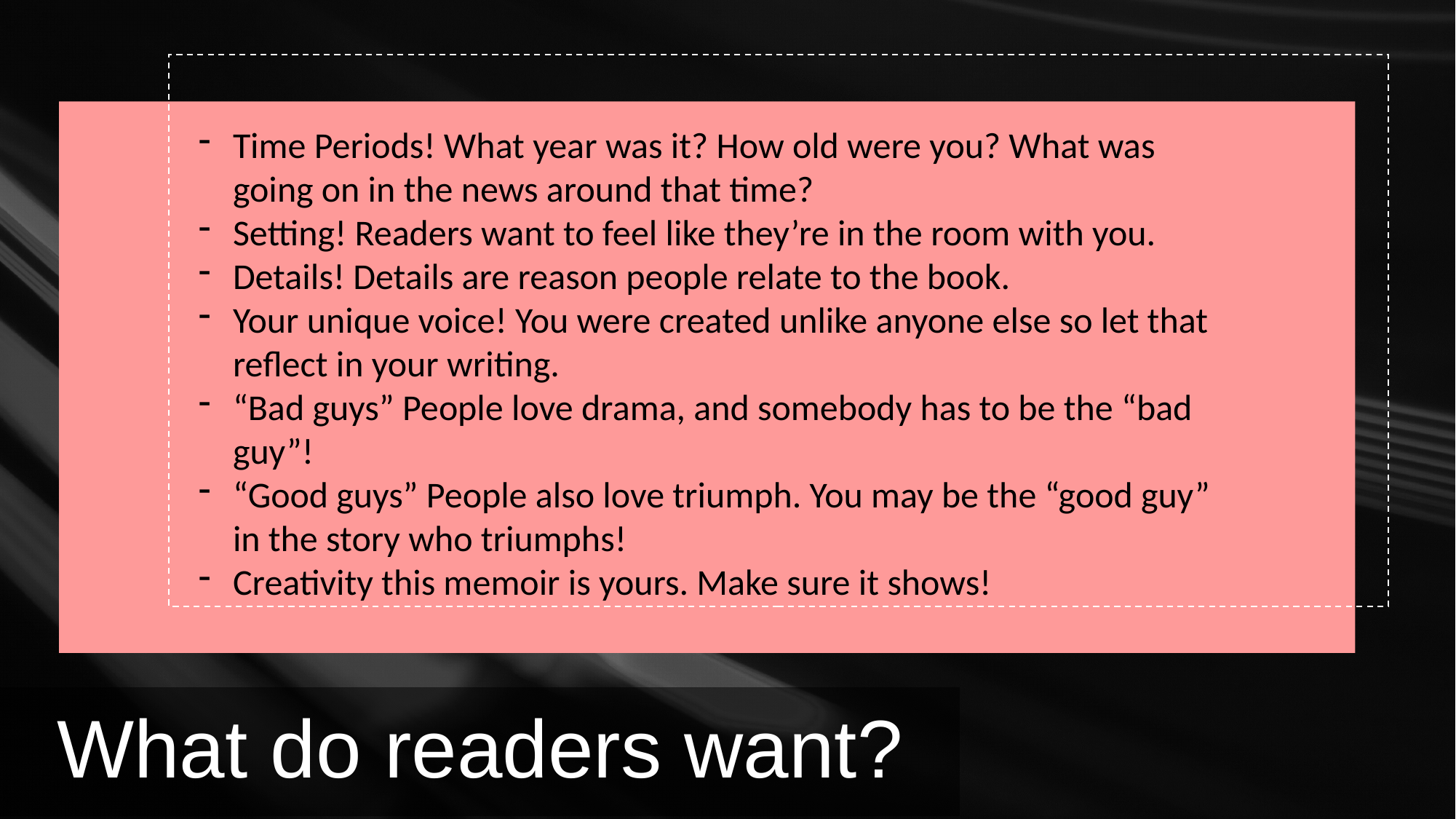

Time Periods! What year was it? How old were you? What was going on in the news around that time?
Setting! Readers want to feel like they’re in the room with you.
Details! Details are reason people relate to the book.
Your unique voice! You were created unlike anyone else so let that reflect in your writing.
“Bad guys” People love drama, and somebody has to be the “bad guy”!
“Good guys” People also love triumph. You may be the “good guy” in the story who triumphs!
Creativity this memoir is yours. Make sure it shows!

# What do readers want?